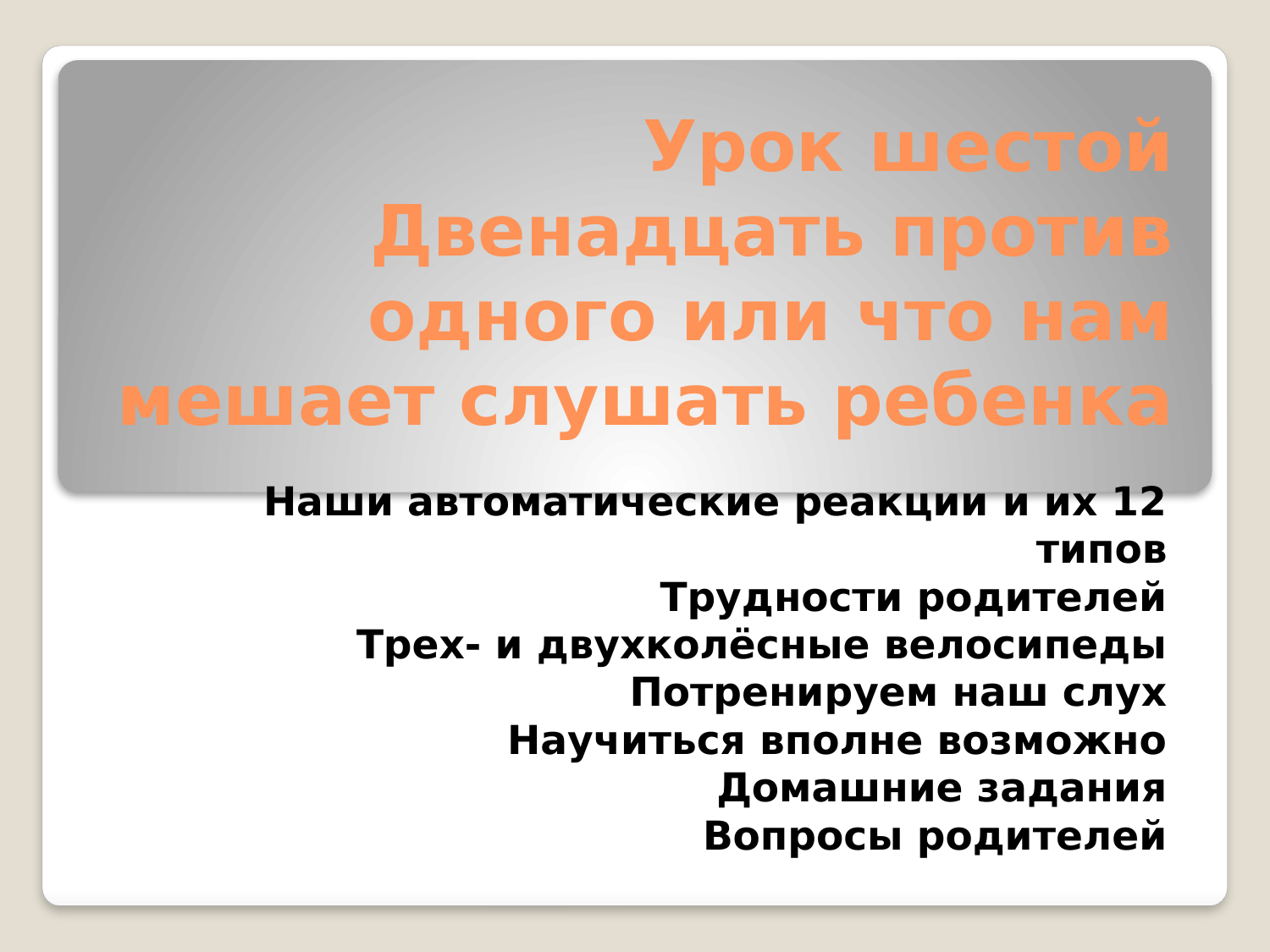

# Урок шестой Двенадцать против одного или что нам мешает слушать ребенка
Наши автоматические реакции и их 12 типов
Трудности родителей
Трех- и двухколёсные велосипеды
Потренируем наш слух
Научиться вполне возможно
Домашние задания
Вопросы родителей